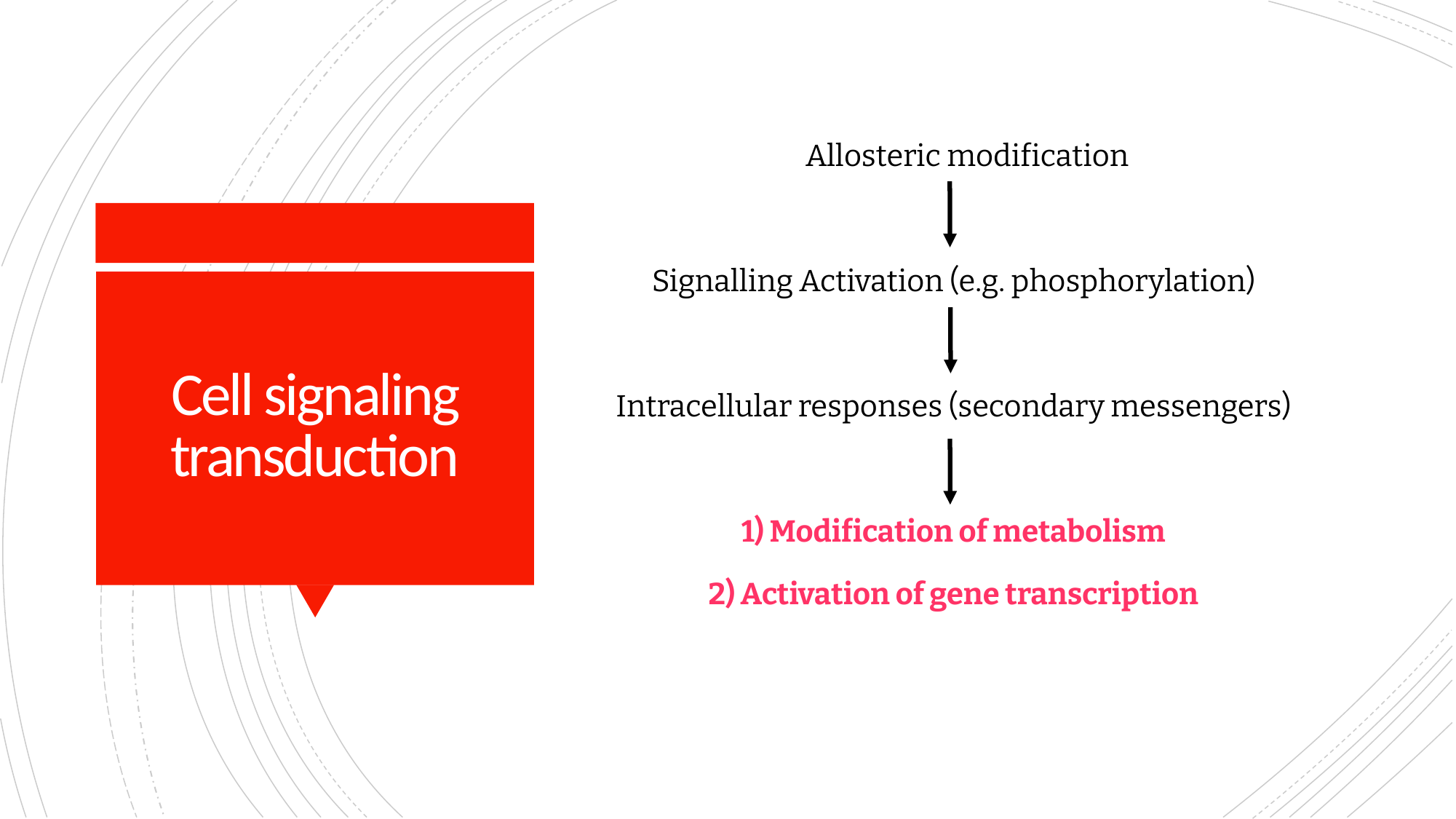

Allosteric modification

Signalling Activation (e.g. phosphorylation)

Intracellular responses (secondary messengers)

1) Modification of metabolism
2) Activation of gene transcription

# Cell signaling transduction